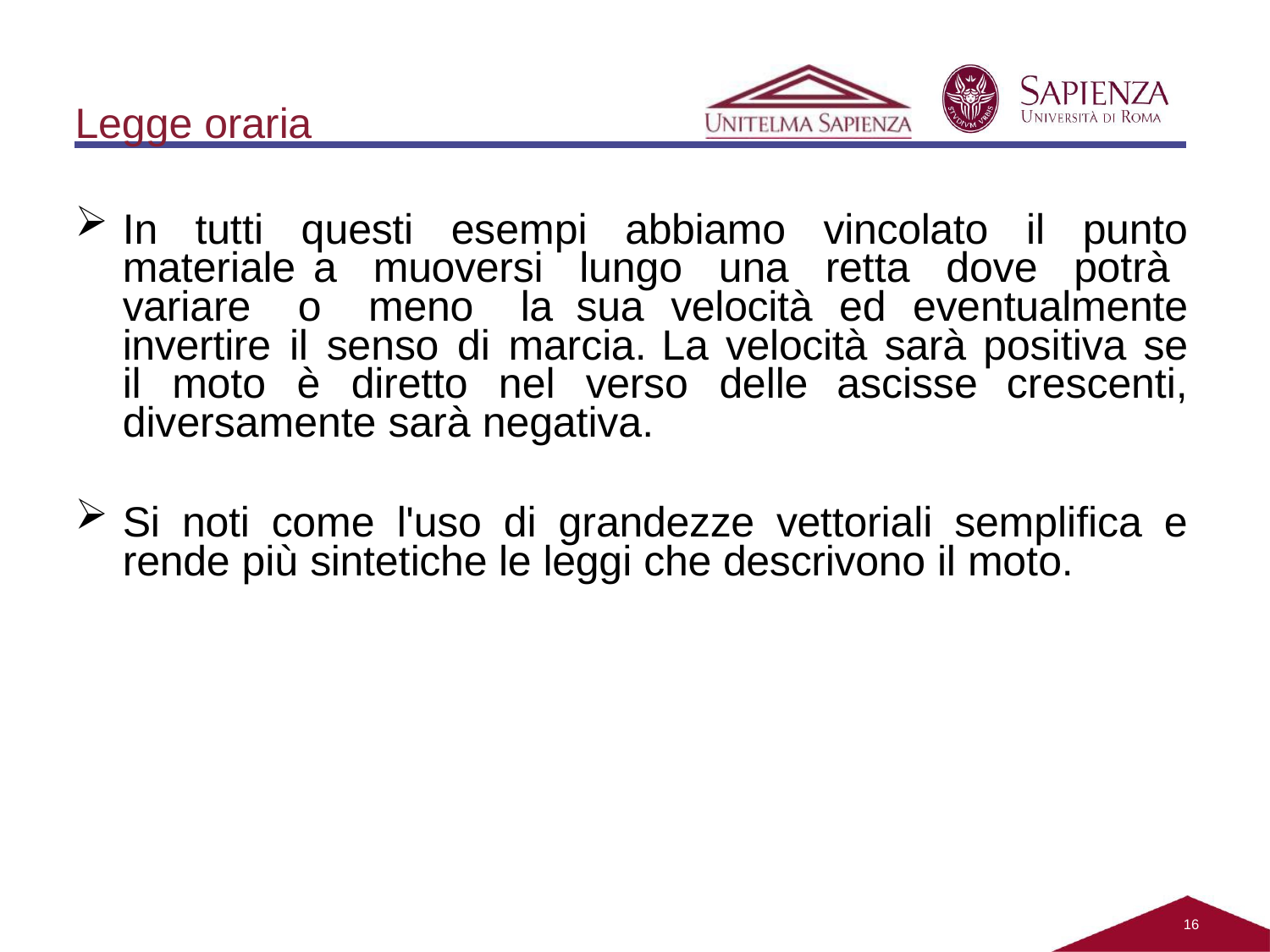

Legge oraria

In tutti questi esempi abbiamo vincolato il punto materiale a  muoversi  lungo  una  retta  dove  potrà  variare  o  meno  la sua velocità ed eventualmente invertire il senso di marcia. La velocità sarà positiva se il moto è diretto nel verso delle ascisse crescenti, diversamente sarà negativa.

Si noti come l'uso di grandezze vettoriali semplifica e rende più sintetiche le leggi che descrivono il moto.
16